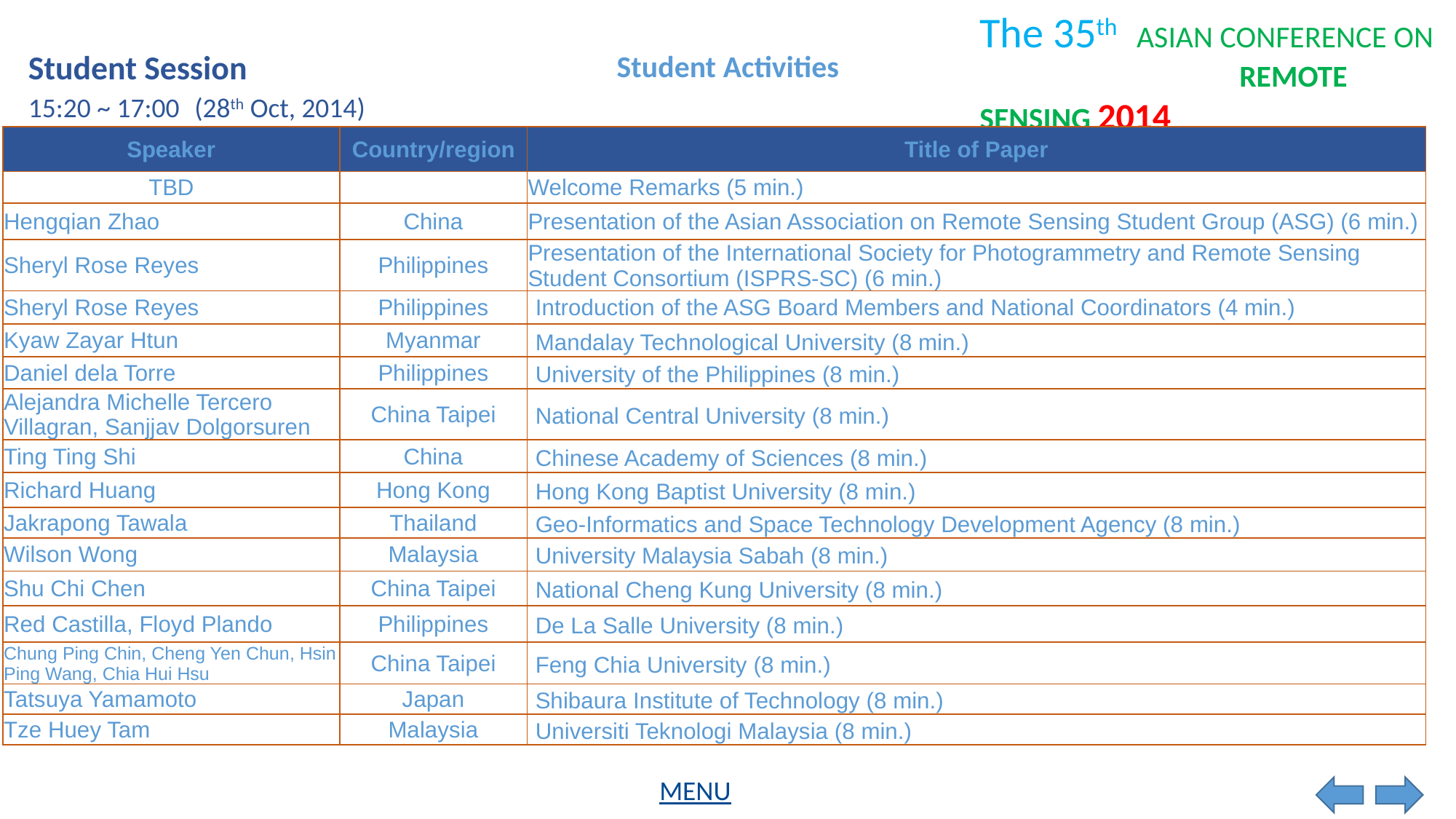

Student Session
Student Activities
15:20 ~ 17:00
(28th Oct, 2014)
| Speaker | Country/region | Title of Paper |
| --- | --- | --- |
| TBD |  | Welcome Remarks (5 min.) |
| Hengqian Zhao | China | Presentation of the Asian Association on Remote Sensing Student Group (ASG) (6 min.) |
| Sheryl Rose Reyes | Philippines | Presentation of the International Society for Photogrammetry and Remote Sensing Student Consortium (ISPRS-SC) (6 min.) |
| Sheryl Rose Reyes | Philippines | Introduction of the ASG Board Members and National Coordinators (4 min.) |
| Kyaw Zayar Htun | Myanmar | Mandalay Technological University (8 min.) |
| Daniel dela Torre | Philippines | University of the Philippines (8 min.) |
| Alejandra Michelle Tercero Villagran, Sanjjav Dolgorsuren | China Taipei | National Central University (8 min.) |
| Ting Ting Shi | China | Chinese Academy of Sciences (8 min.) |
| Richard Huang | Hong Kong | Hong Kong Baptist University (8 min.) |
| Jakrapong Tawala | Thailand | Geo-Informatics and Space Technology Development Agency (8 min.) |
| Wilson Wong | Malaysia | University Malaysia Sabah (8 min.) |
| Shu Chi Chen | China Taipei | National Cheng Kung University (8 min.) |
| Red Castilla, Floyd Plando | Philippines | De La Salle University (8 min.) |
| Chung Ping Chin, Cheng Yen Chun, Hsin Ping Wang, Chia Hui Hsu | China Taipei | Feng Chia University (8 min.) |
| Tatsuya Yamamoto | Japan | Shibaura Institute of Technology (8 min.) |
| Tze Huey Tam | Malaysia | Universiti Teknologi Malaysia (8 min.) |
MENU